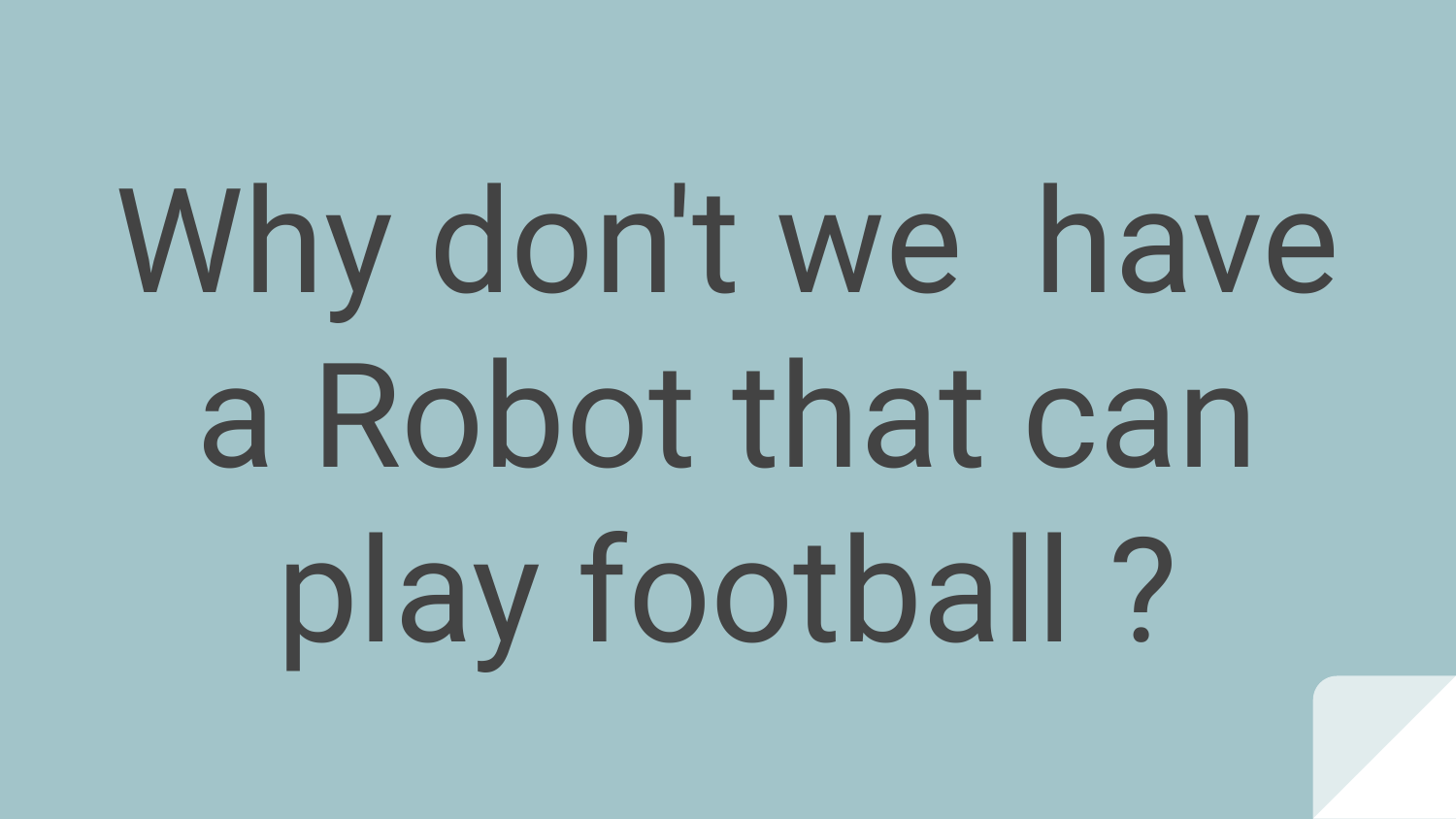

# Why don't we  have a Robot that can play football ?